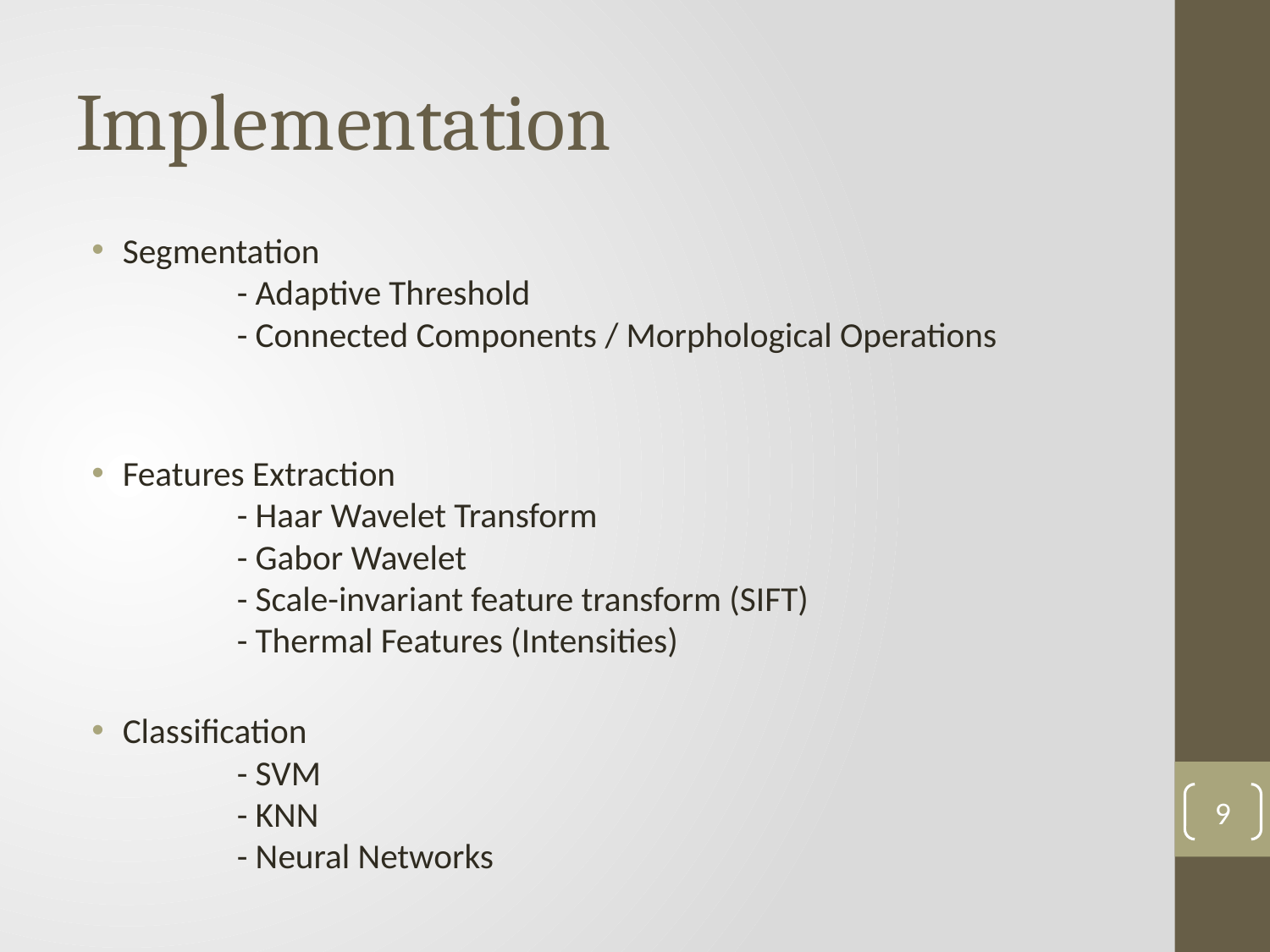

# Implementation
Segmentation
	- Adaptive Threshold
	- Connected Components / Morphological Operations

Features Extraction
	- Haar Wavelet Transform
	- Gabor Wavelet
	- Scale-invariant feature transform (SIFT)
	- Thermal Features (Intensities)
Classification
	- SVM
	- KNN
	- Neural Networks
9